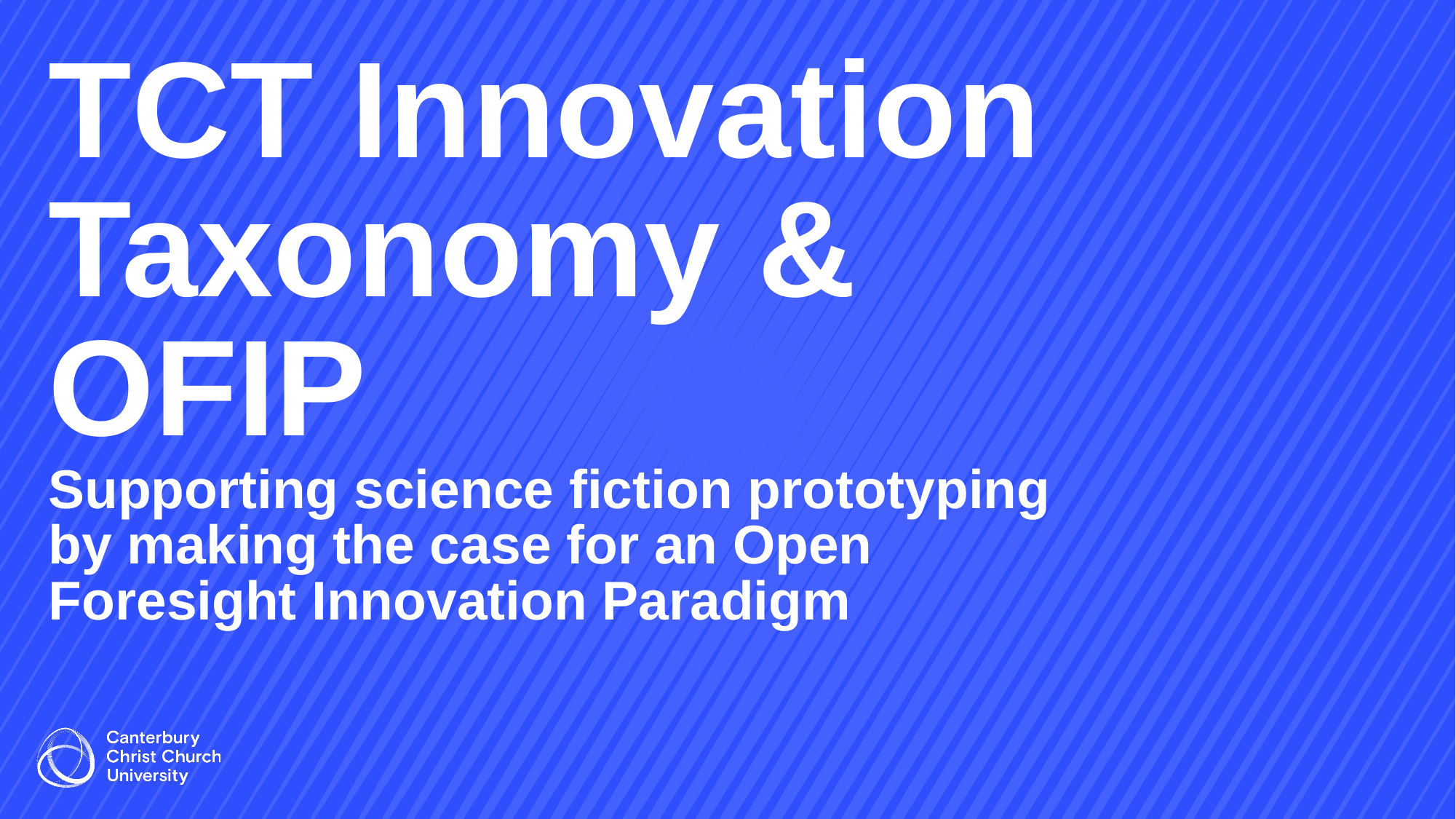

# TCT Innovation Taxonomy & OFIP Supporting science fiction prototyping by making the case for an Open Foresight Innovation Paradigm